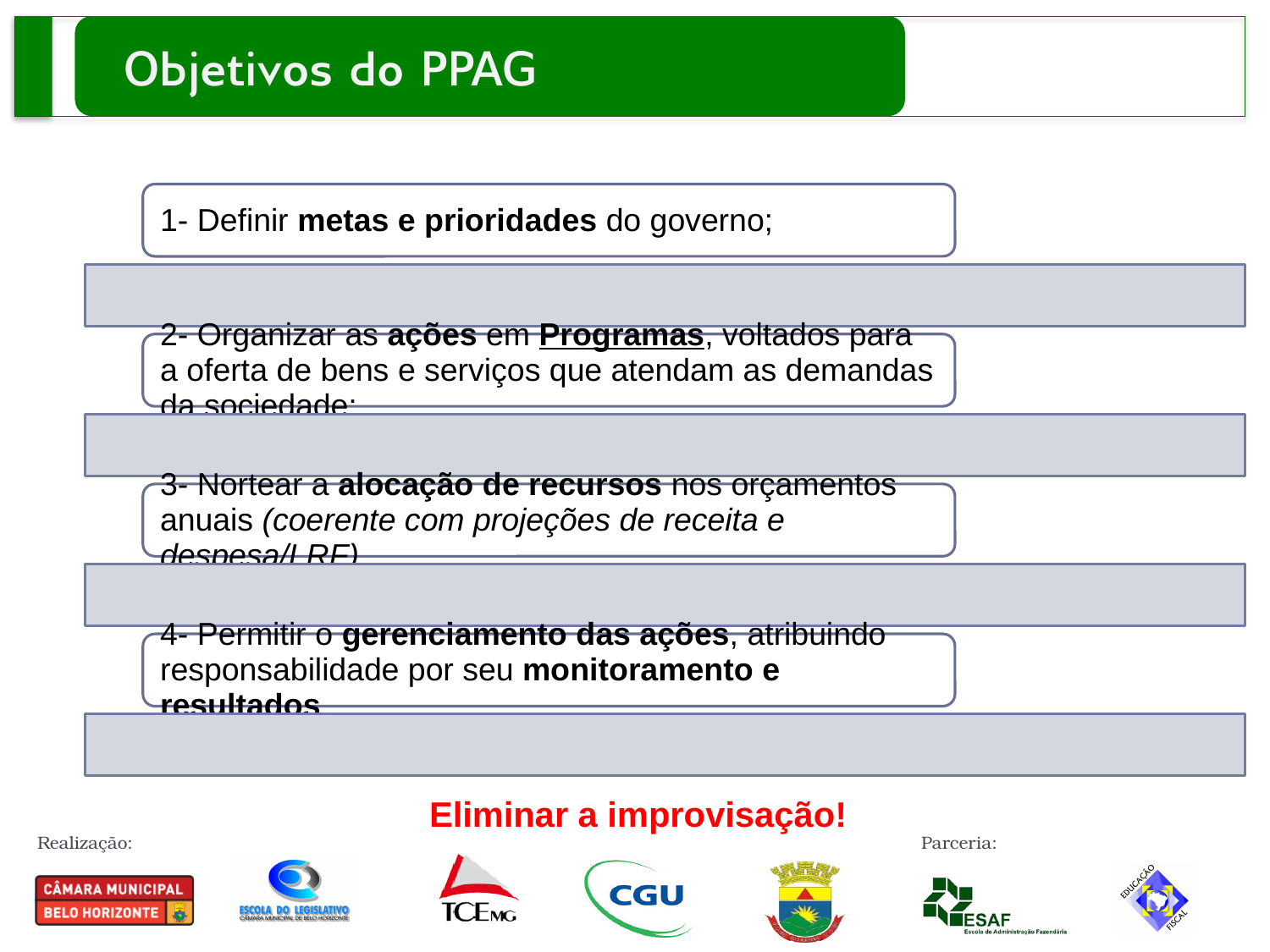

Objetivos do PPAG
1- Definir metas e prioridades do governo;
2- Organizar as ações em Programas, voltados para a oferta de bens e serviços que atendam as demandas da sociedade;
3- Nortear a alocação de recursos nos orçamentos anuais (coerente com projeções de receita e despesa/LRF)
4- Permitir o gerenciamento das ações, atribuindo responsabilidade por seu monitoramento e resultados.

Eliminar a improvisação!